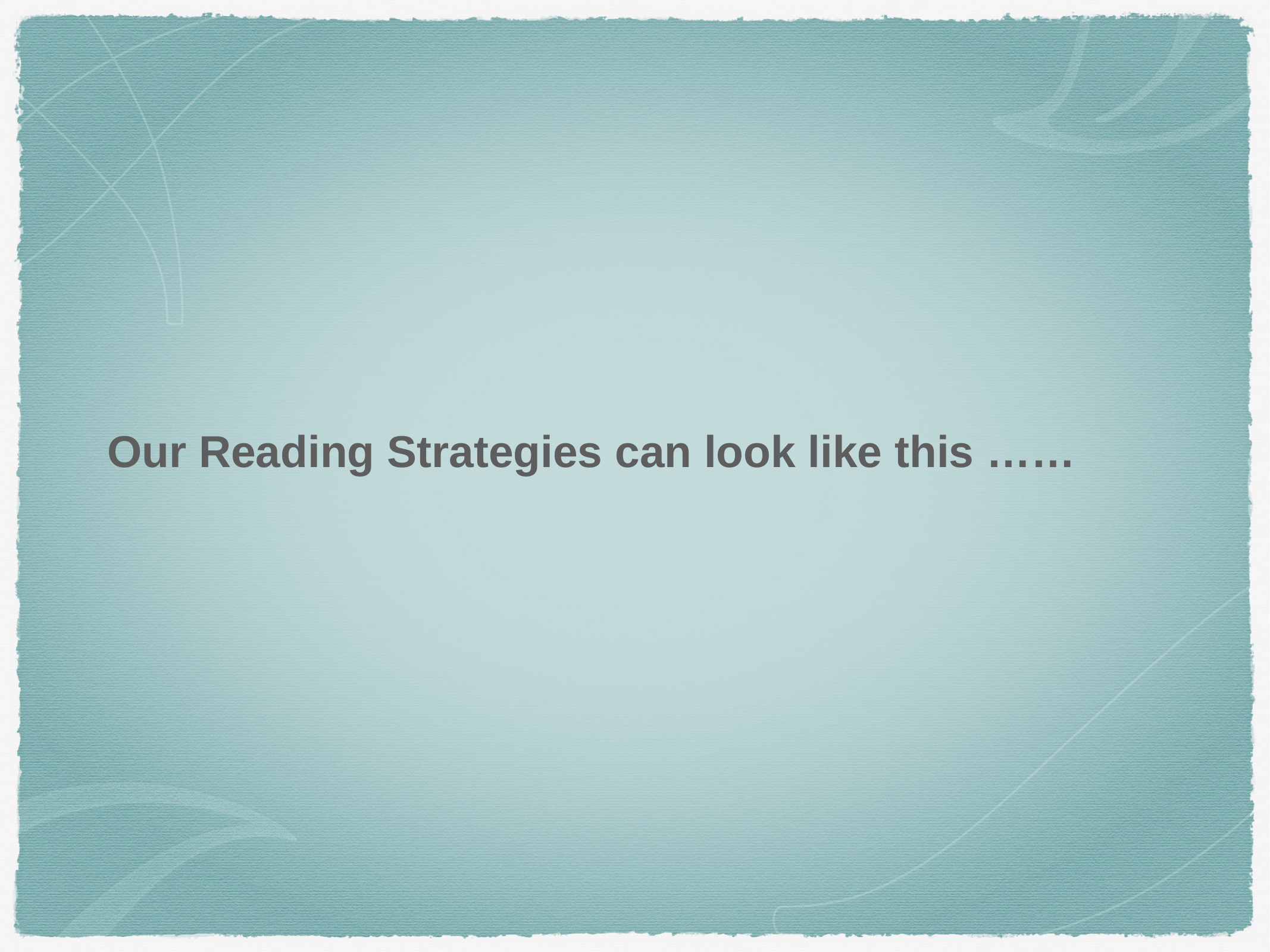

Our Reading Strategies can look like this ……